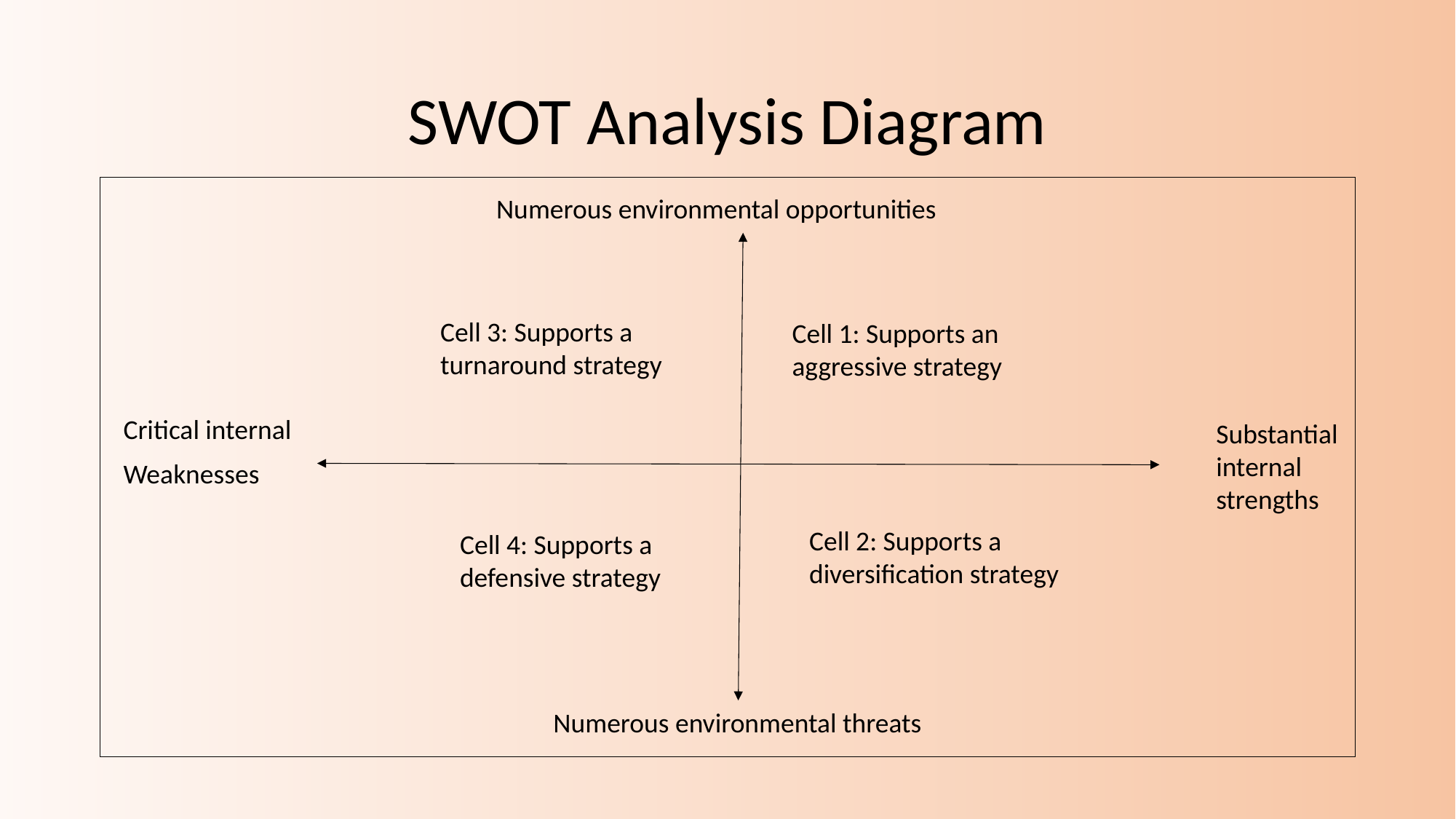

# SWOT Analysis Diagram

  Critical internal
  Weaknesses
Numerous environmental opportunities
Cell 3: Supports a turnaround strategy
Cell 1: Supports an aggressive strategy
Substantial
internal
strengths
Cell 2: Supports a diversification strategy
Cell 4: Supports a defensive strategy
Numerous environmental threats